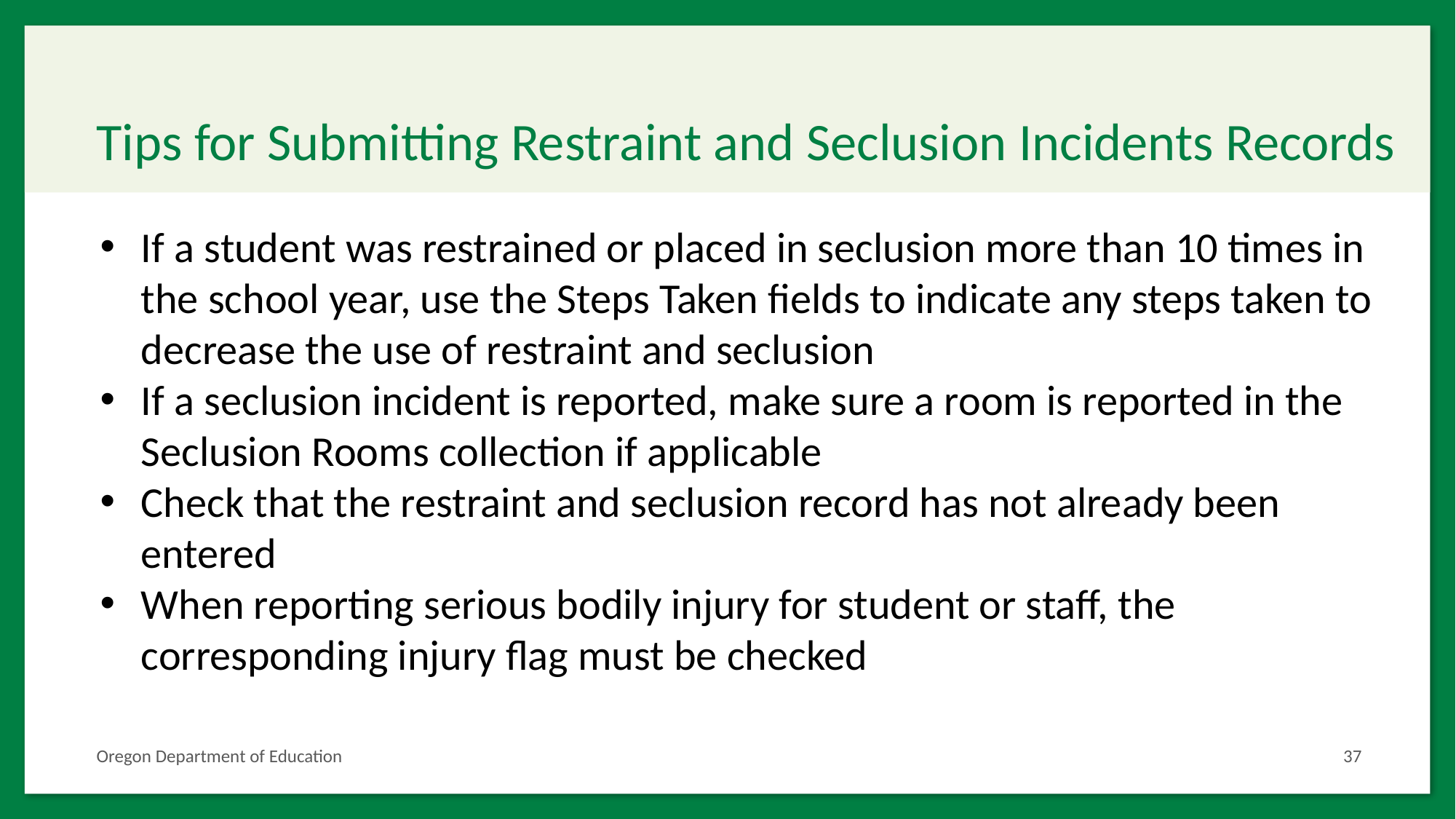

# Tips for Submitting Restraint and Seclusion Incidents Records
If a student was restrained or placed in seclusion more than 10 times in the school year, use the Steps Taken fields to indicate any steps taken to decrease the use of restraint and seclusion
If a seclusion incident is reported, make sure a room is reported in the Seclusion Rooms collection if applicable
Check that the restraint and seclusion record has not already been entered
When reporting serious bodily injury for student or staff, the corresponding injury flag must be checked
Oregon Department of Education
37